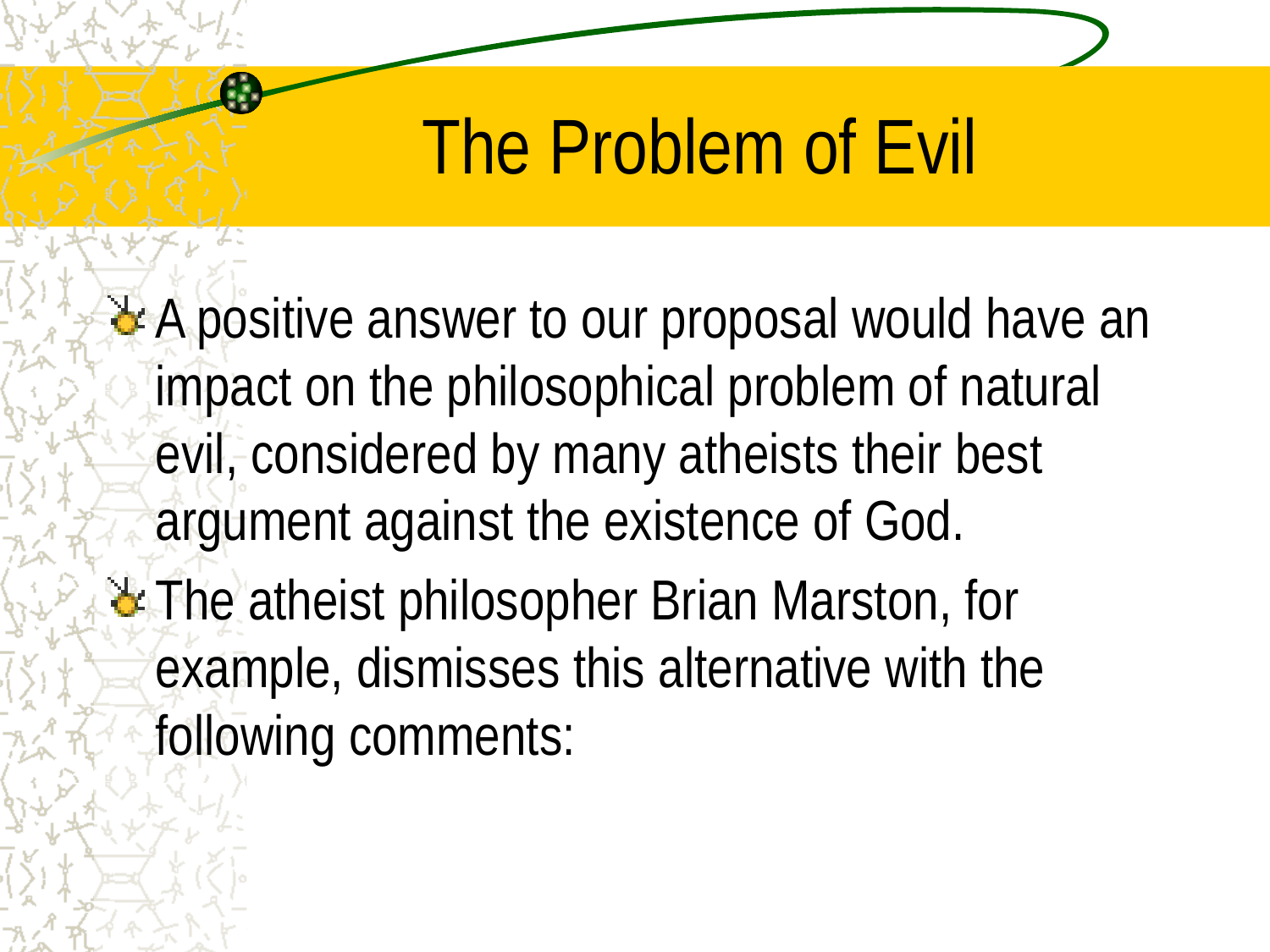

# The Problem of Evil
A positive answer to our proposal would have an impact on the philosophical problem of natural evil, considered by many atheists their best argument against the existence of God.
The atheist philosopher Brian Marston, for example, dismisses this alternative with the following comments: